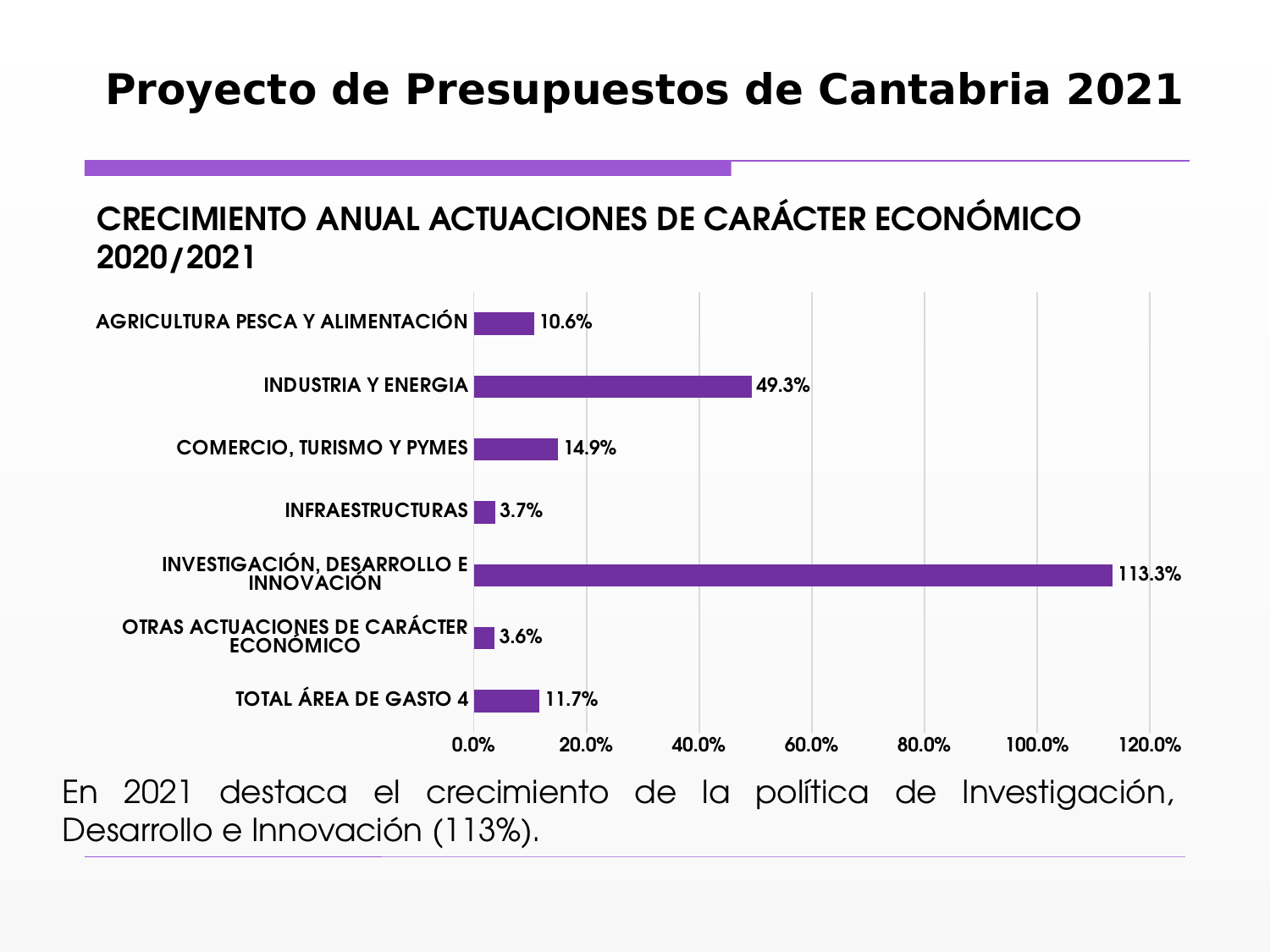

Proyecto de Presupuestos de Cantabria 2021

CRECIMIENTO ANUAL ACTUACIONES DE CARÁCTER ECONÓMICO 2020/2021

### Chart

| Category |  |
|---|---|
| AGRICULTURA PESCA Y ALIMENTACIÓN | 0.10645861343505825 |
| INDUSTRIA Y ENERGIA | 0.4930701971944804 |
| COMERCIO, TURISMO Y PYMES | 0.14935238372390347 |
| INFRAESTRUCTURAS | 0.0374373282629481 |
| INVESTIGACIÓN, DESARROLLO E INNOVACIÓN | 1.1334035673169573 |
| OTRAS ACTUACIONES DE CARÁCTER ECONÓMICO | 0.03642383653031489 |
| TOTAL ÁREA DE GASTO 4 | 0.11669324768068146 |

En 2021 destaca el crecimiento de la política de Investigación, Desarrollo e Innovación (113%).